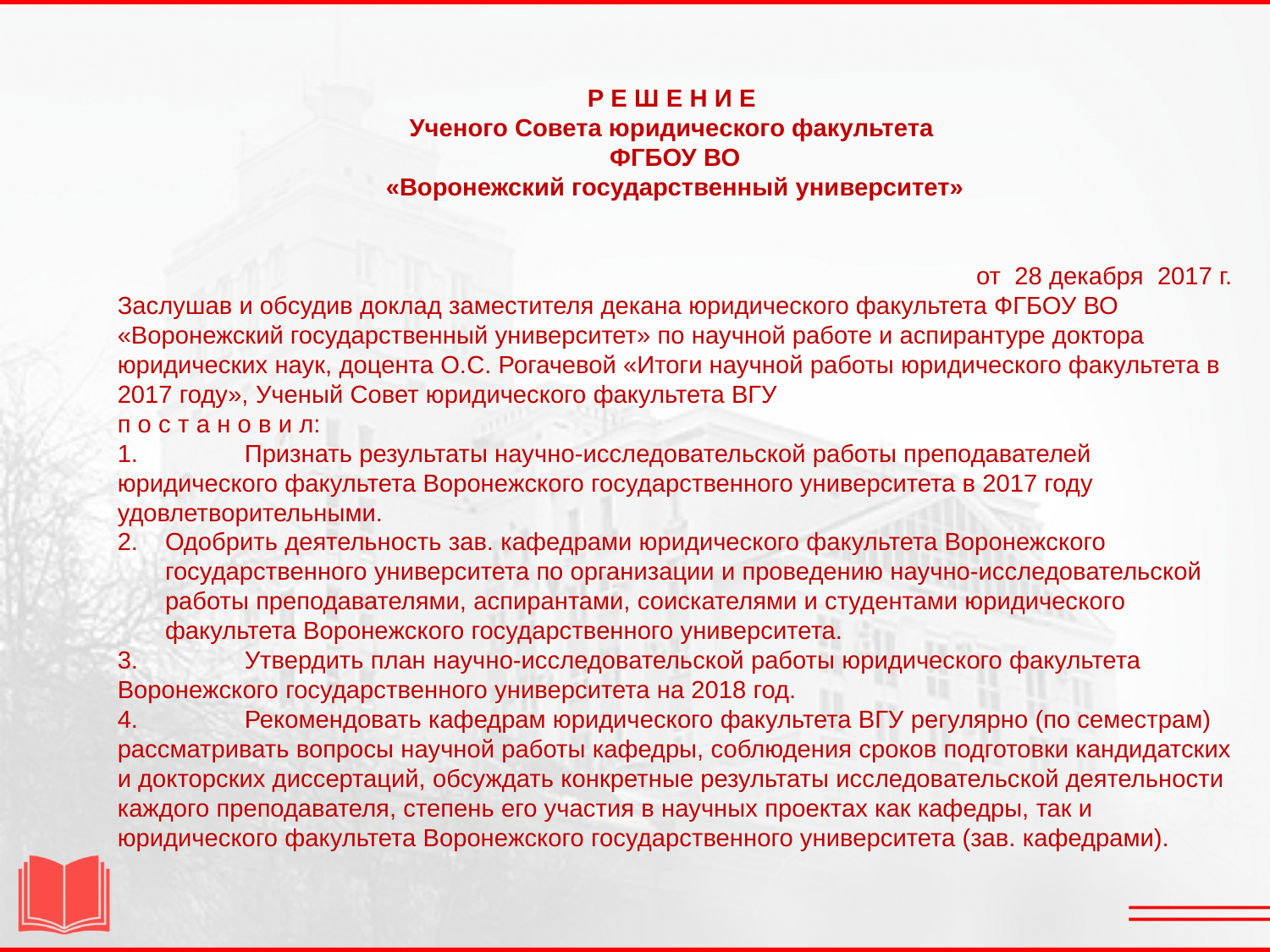

Р Е Ш Е Н И Е
Ученого Совета юридического факультета
ФГБОУ ВО
«Воронежский государственный университет»

									     от  28 декабря  2017 г.
Заслушав и обсудив доклад заместителя декана юридического факультета ФГБОУ ВО «Воронежский государственный университет» по научной работе и аспирантуре доктора юридических наук, доцента О.С. Рогачевой «Итоги научной работы юридического факультета в 2017 году», Ученый Совет юридического факультета ВГУ
п о с т а н о в и л:
1.	Признать результаты научно-исследовательской работы преподавателей юридического факультета Воронежского государственного университета в 2017 году удовлетворительными.
Одобрить деятельность зав. кафедрами юридического факультета Воронежского государственного университета по организации и проведению научно-исследовательской работы преподавателями, аспирантами, соискателями и студентами юридического факультета Воронежского государственного университета.
3.	Утвердить план научно-исследовательской работы юридического факультета Воронежского государственного университета на 2018 год.
4.	Рекомендовать кафедрам юридического факультета ВГУ регулярно (по семестрам) рассматривать вопросы научной работы кафедры, соблюдения сроков подготовки кандидатских и докторских диссертаций, обсуждать конкретные результаты исследовательской деятельности каждого преподавателя, степень его участия в научных проектах как кафедры, так и юридического факультета Воронежского государственного университета (зав. кафедрами).